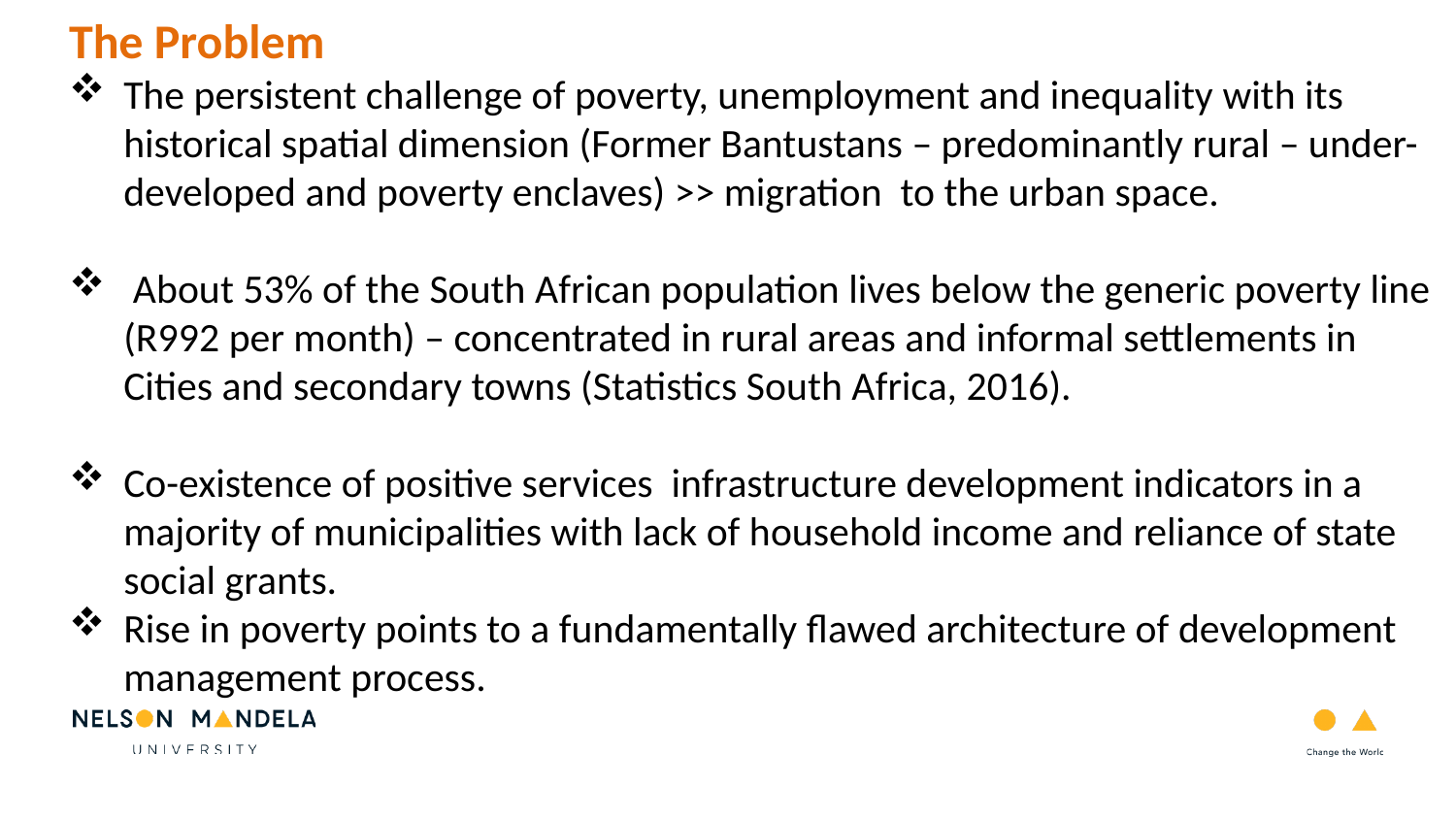

The Problem
The persistent challenge of poverty, unemployment and inequality with its historical spatial dimension (Former Bantustans – predominantly rural – under-developed and poverty enclaves) >> migration  to the urban space.

 About 53% of the South African population lives below the generic poverty line (R992 per month) – concentrated in rural areas and informal settlements in Cities and secondary towns (Statistics South Africa, 2016).

Co-existence of positive services  infrastructure development indicators in a majority of municipalities with lack of household income and reliance of state social grants.
Rise in poverty points to a fundamentally flawed architecture of development management process.